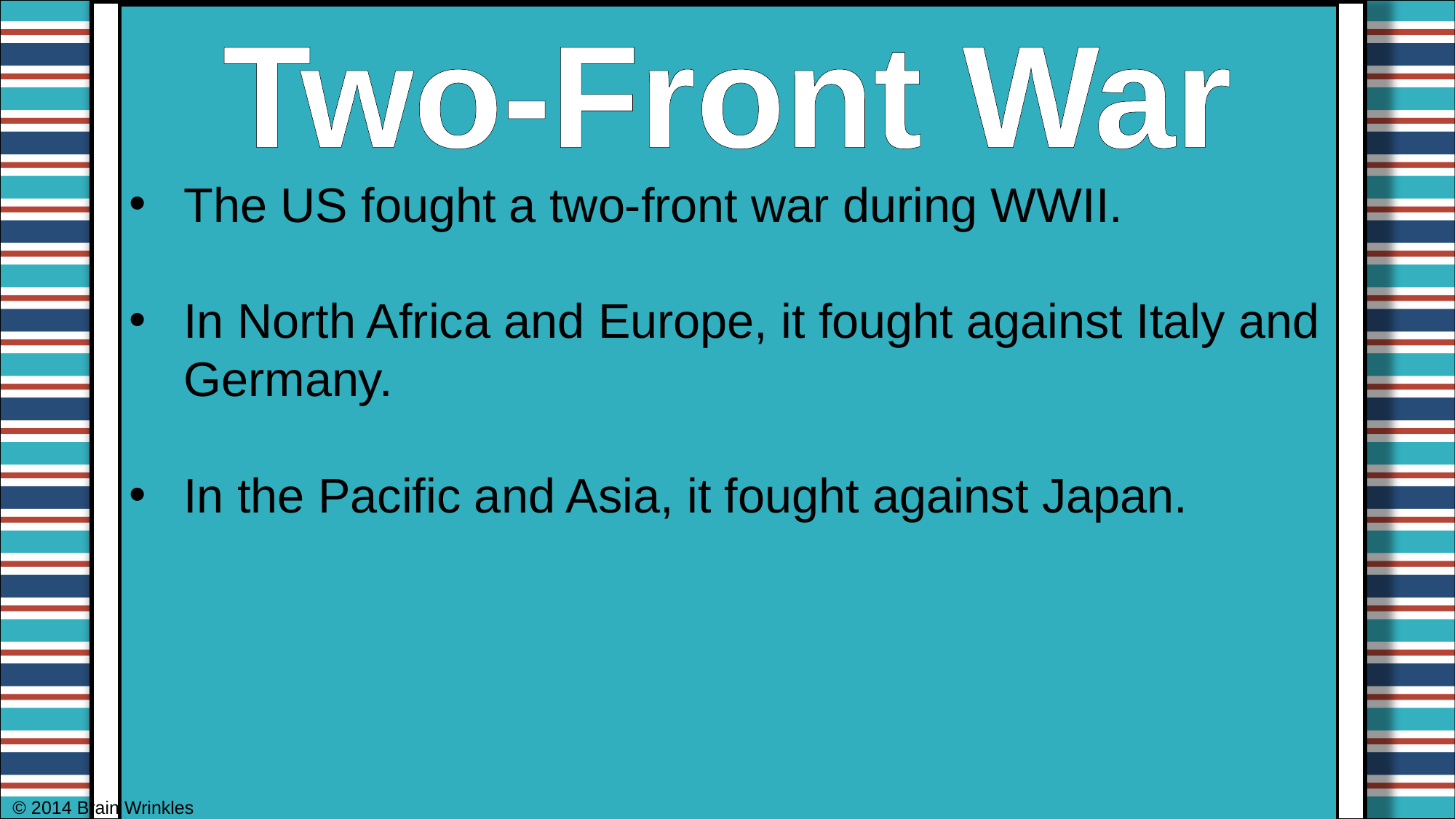

Two-Front War

The US fought a two-front war during WWII.

In North Africa and Europe, it fought against Italy and Germany.

In the Pacific and Asia, it fought against Japan.

© 2014 Brain Wrinkles